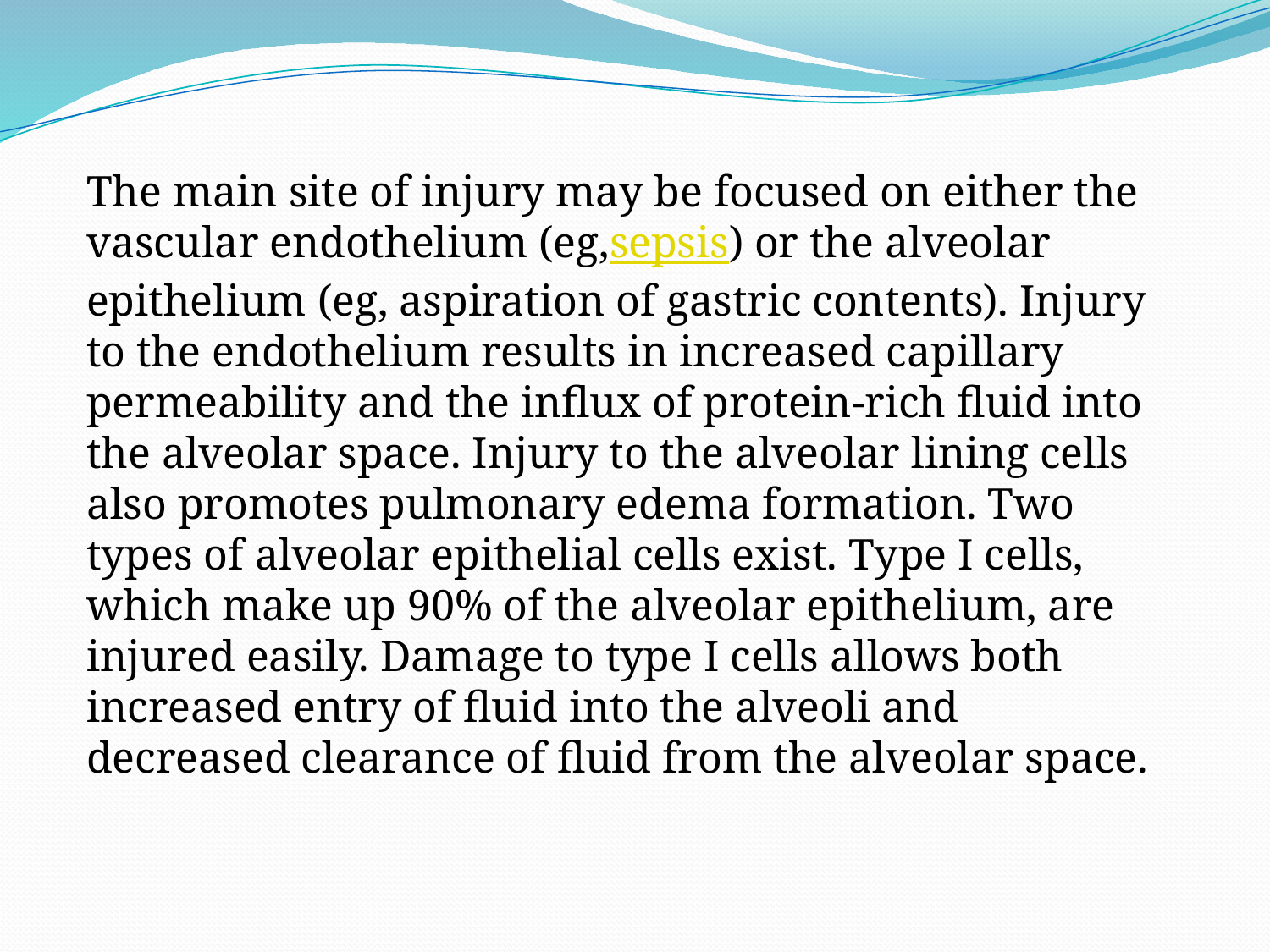

The main site of injury may be focused on either the vascular endothelium (eg,sepsis) or the alveolar epithelium (eg, aspiration of gastric contents). Injury to the endothelium results in increased capillary permeability and the influx of protein-rich fluid into the alveolar space. Injury to the alveolar lining cells also promotes pulmonary edema formation. Two types of alveolar epithelial cells exist. Type I cells, which make up 90% of the alveolar epithelium, are injured easily. Damage to type I cells allows both increased entry of fluid into the alveoli and decreased clearance of fluid from the alveolar space.